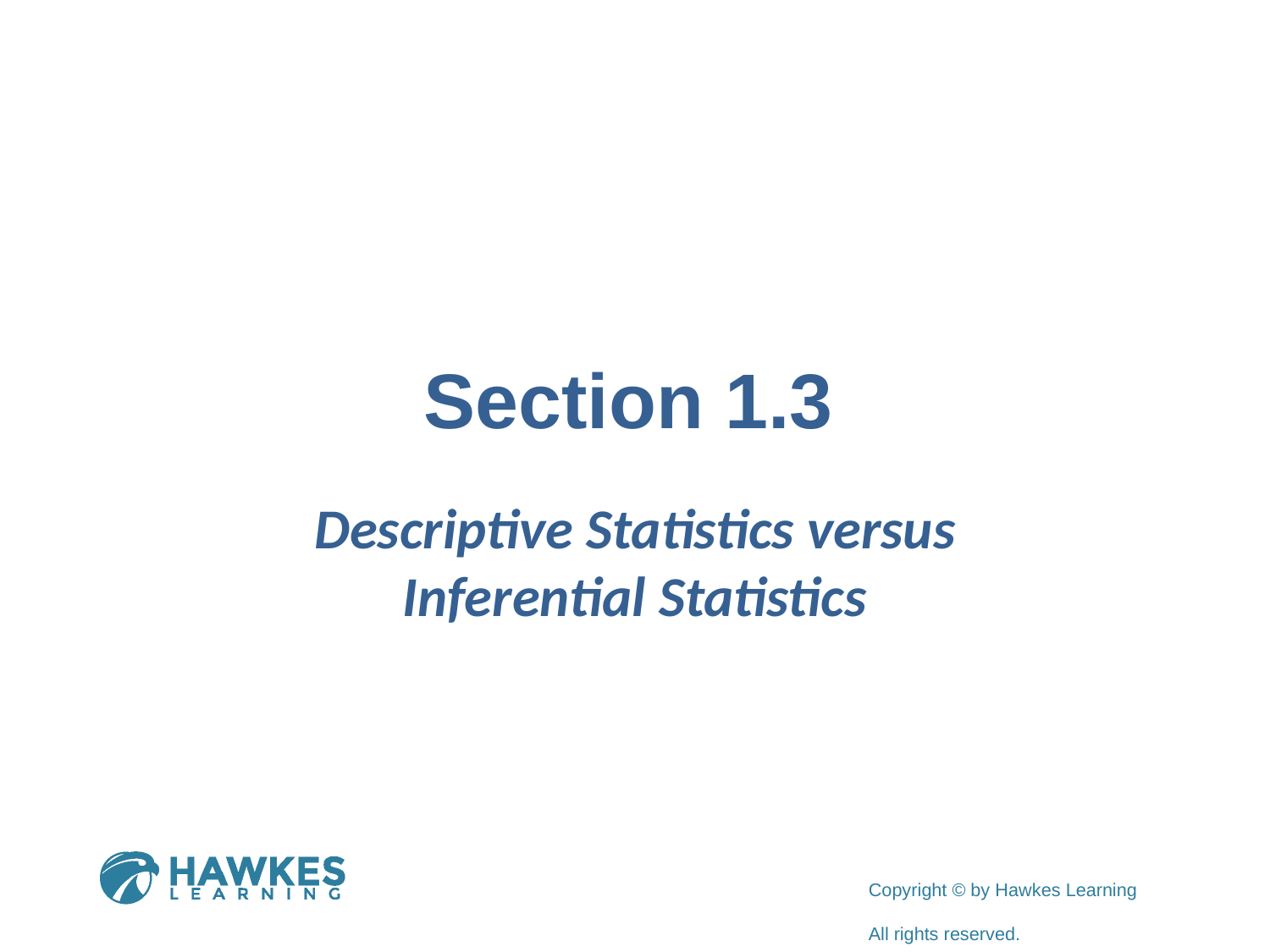

# Section 1.3
Descriptive Statistics versus Inferential Statistics